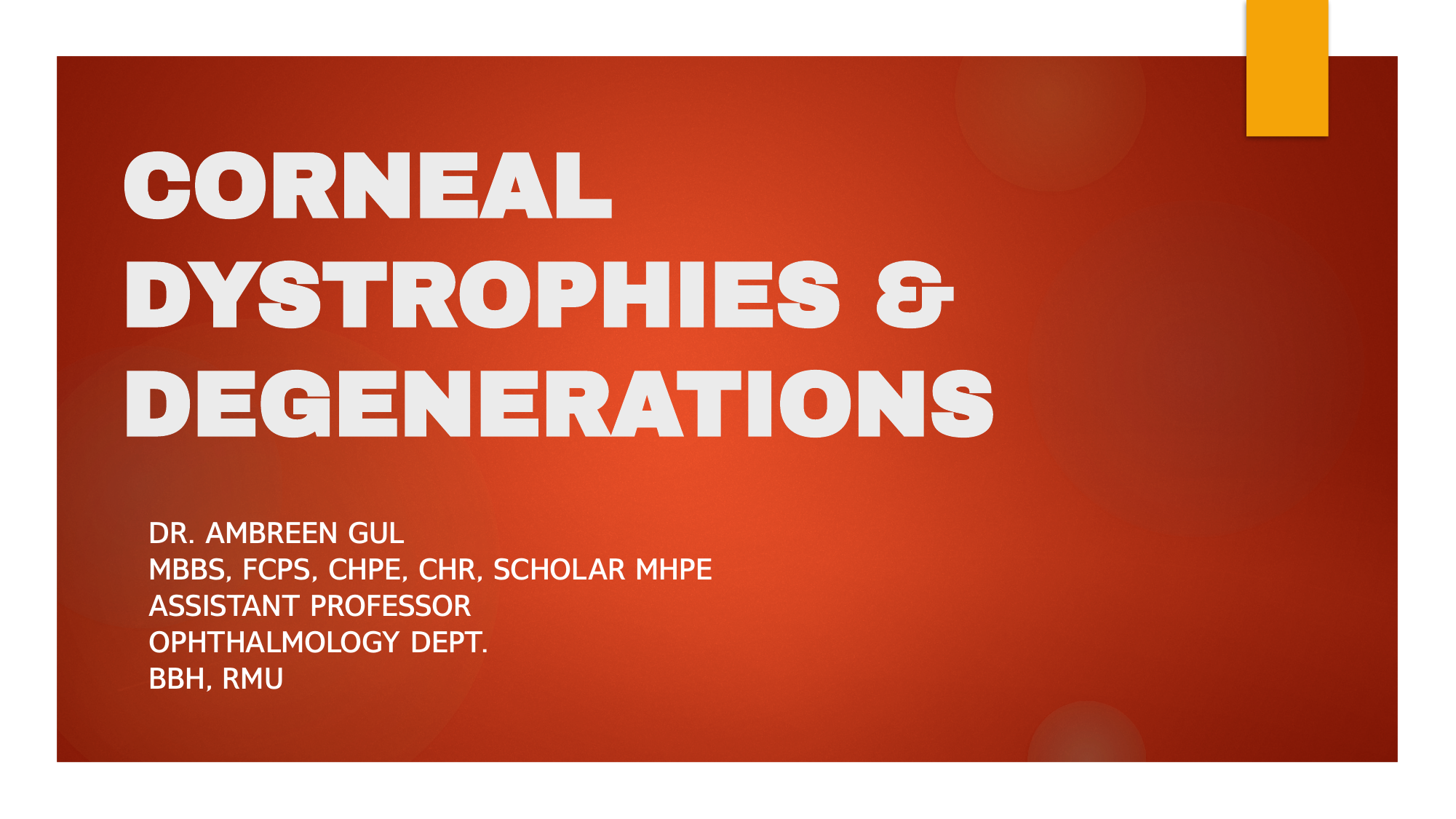

# CORNEAL DYSTROPHIES & DEGENERATIONS
Dr. Ambreen gul
mbbs, fcps, chpe, chr, scholar mhpe
assistant professor
Ophthalmology dept.
BBH, RMU